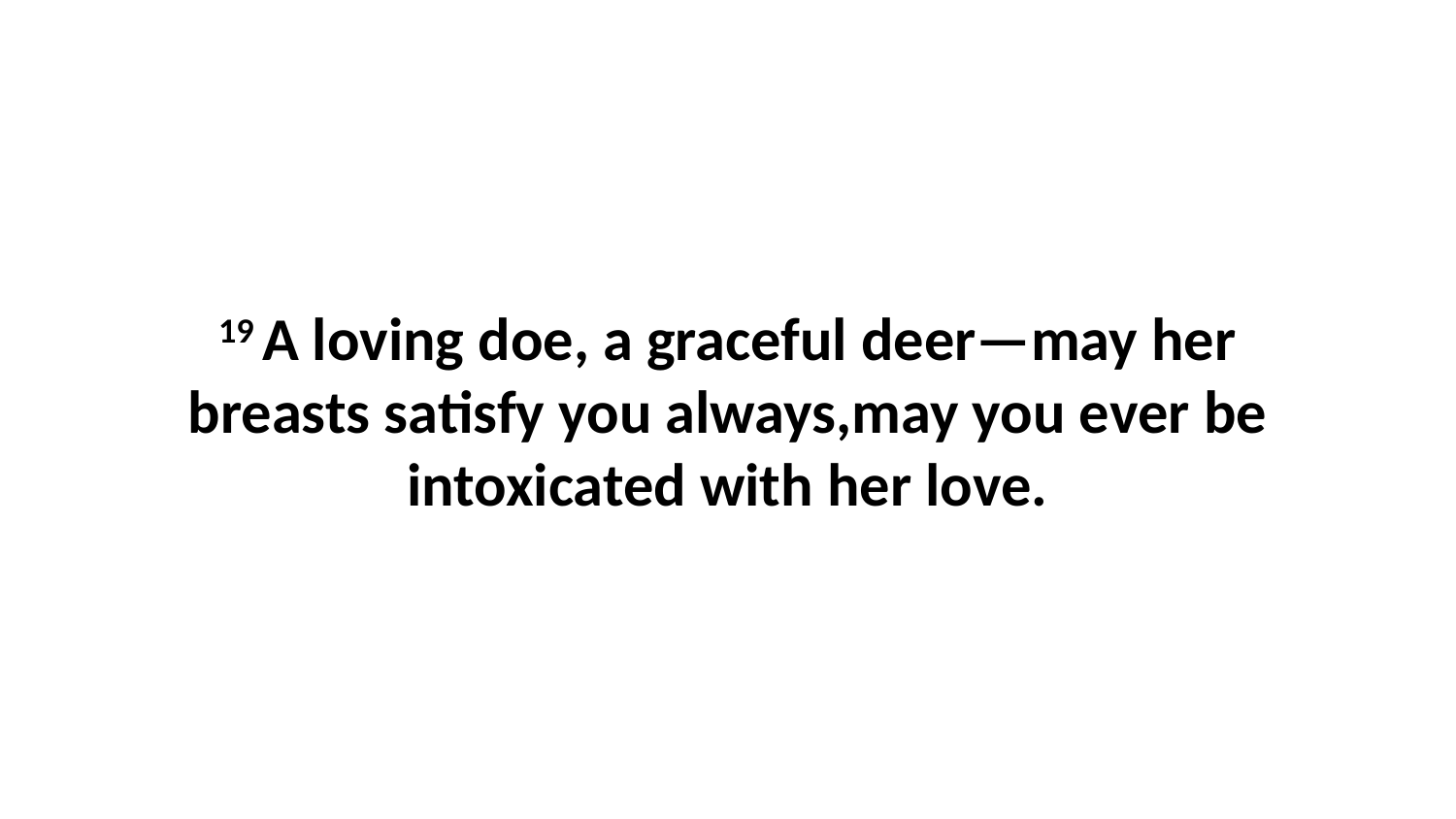

19 A loving doe, a graceful deer—may her breasts satisfy you always,may you ever be intoxicated with her love.